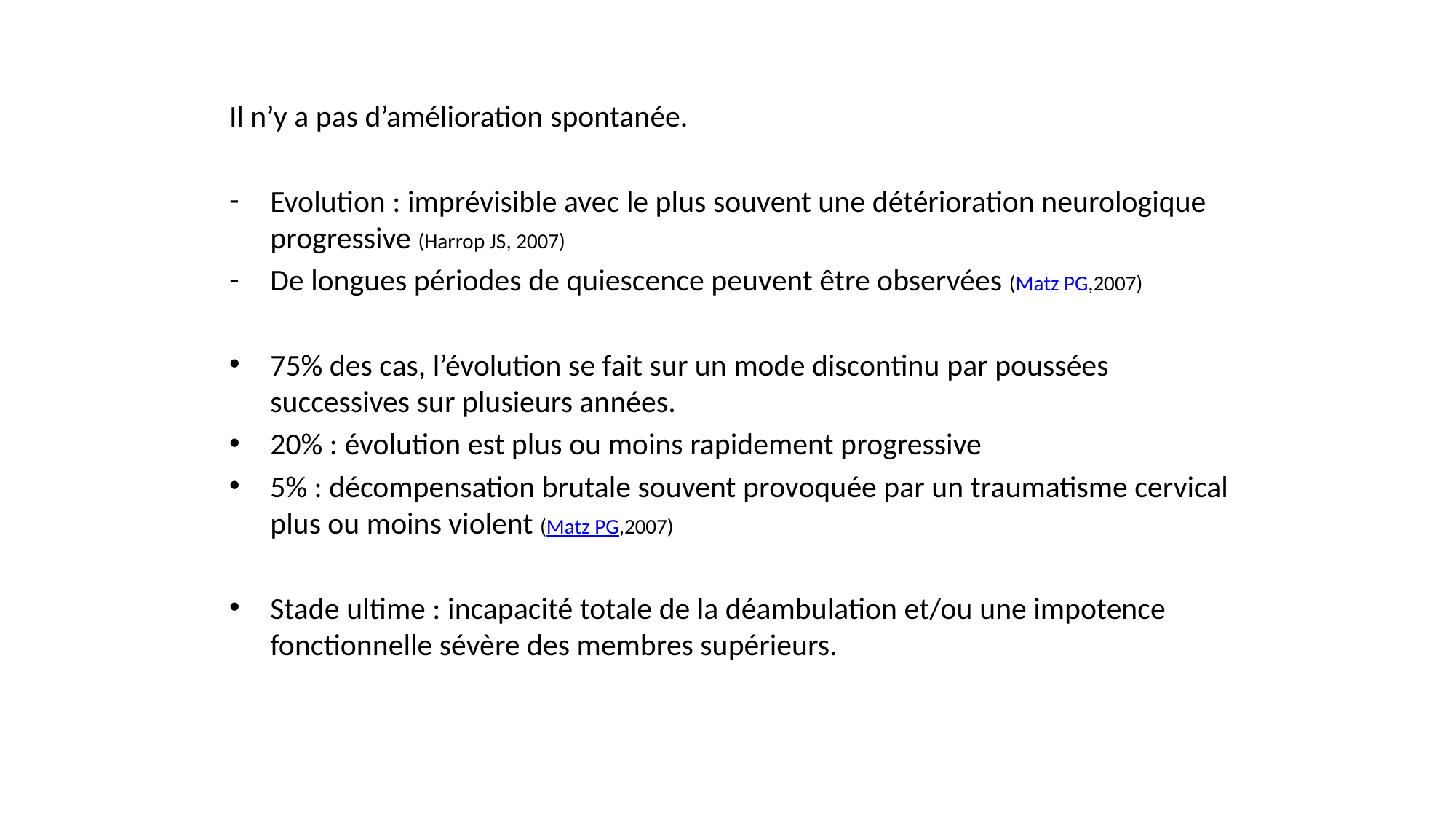

Il n’y a pas d’amélioration spontanée.

Evolution : imprévisible avec le plus souvent une détérioration neurologique progressive (Harrop JS, 2007)
De longues périodes de quiescence peuvent être observées (Matz PG,2007)

75% des cas, l’évolution se fait sur un mode discontinu par poussées successives sur plusieurs années.
20% : évolution est plus ou moins rapidement progressive
5% : décompensation brutale souvent provoquée par un traumatisme cervical plus ou moins violent (Matz PG,2007)

Stade ultime : incapacité totale de la déambulation et/ou une impotence fonctionnelle sévère des membres supérieurs.